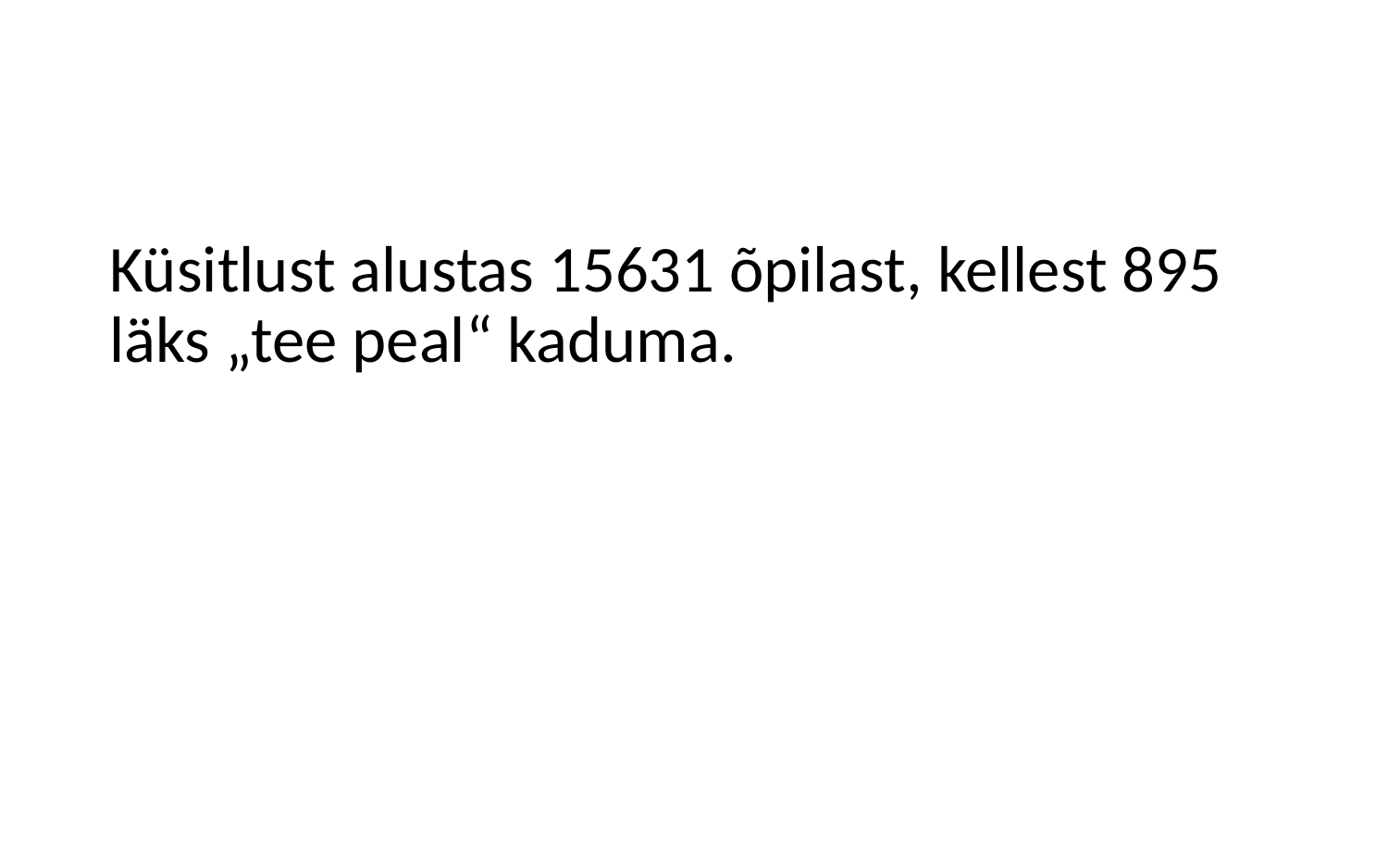

# Küsitlust alustas 15631 õpilast, kellest 895 läks „tee peal“ kaduma.